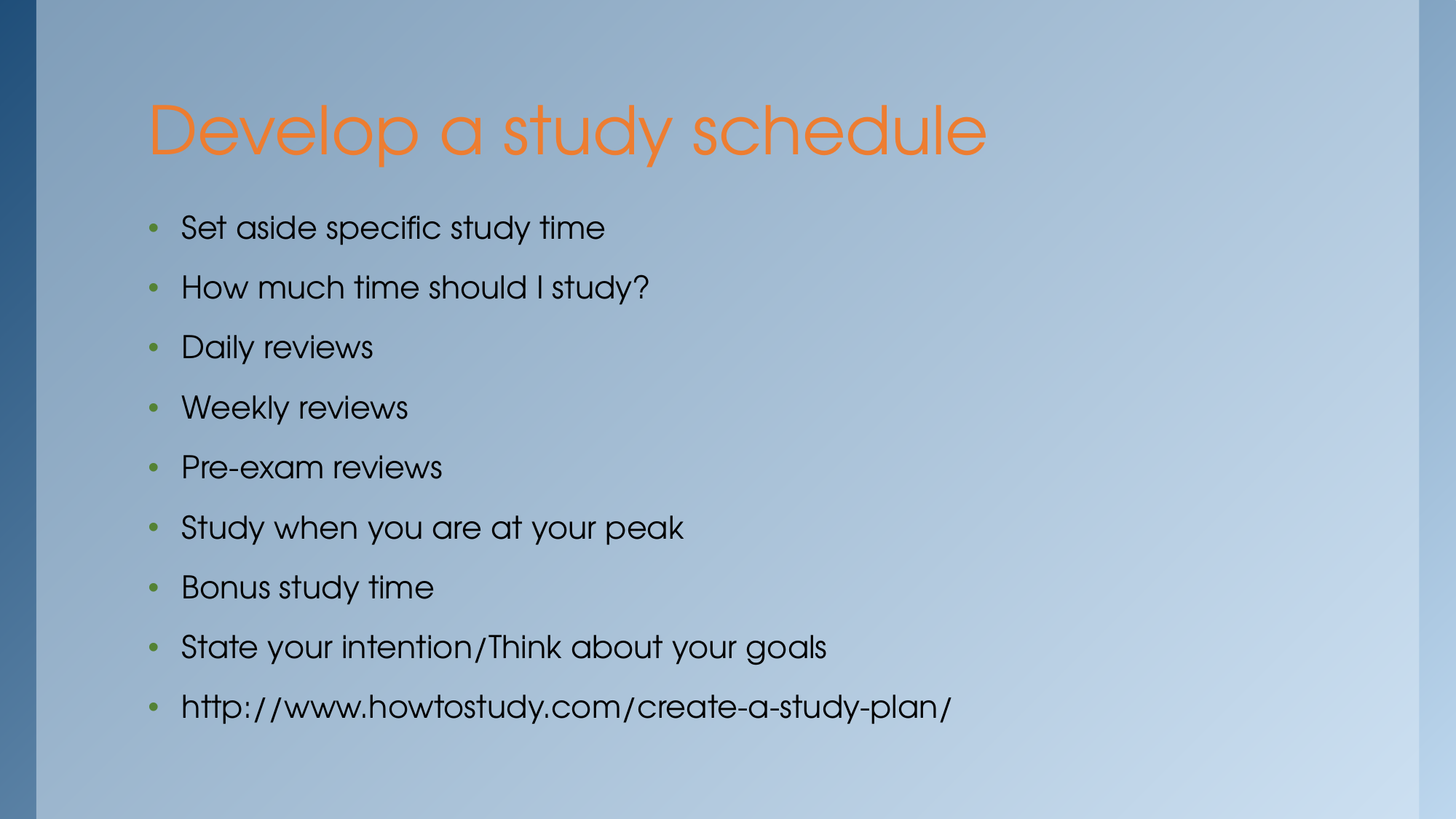

# Develop a study schedule
Set aside specific study time
How much time should I study?
Daily reviews
Weekly reviews
Pre-exam reviews
Study when you are at your peak
Bonus study time
State your intention/Think about your goals
http://www.howtostudy.com/create-a-study-plan/